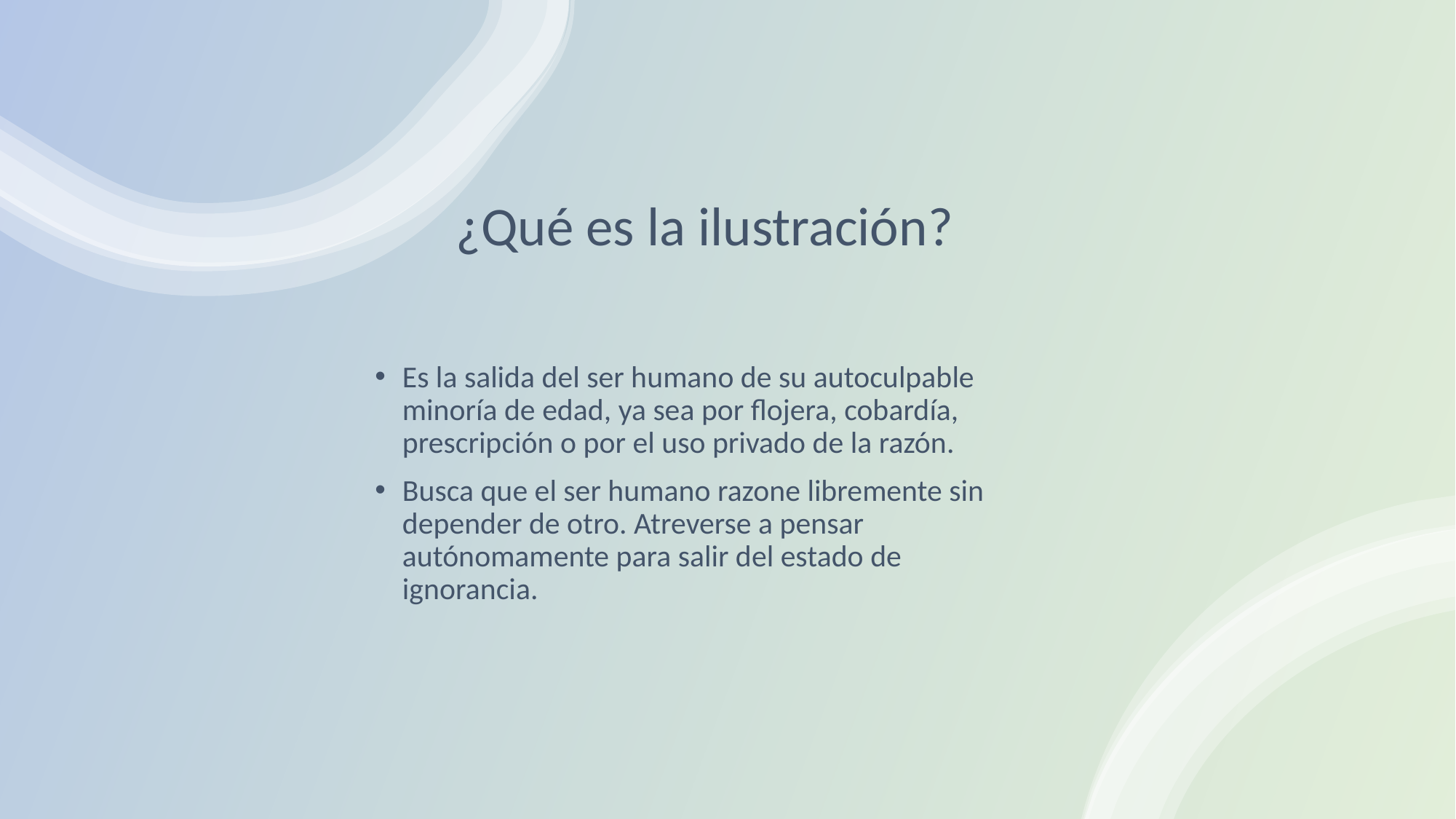

# ¿Qué es la ilustración?
Es la salida del ser humano de su autoculpable minoría de edad, ya sea por flojera, cobardía, prescripción o por el uso privado de la razón.
Busca que el ser humano razone libremente sin depender de otro. Atreverse a pensar autónomamente para salir del estado de ignorancia.